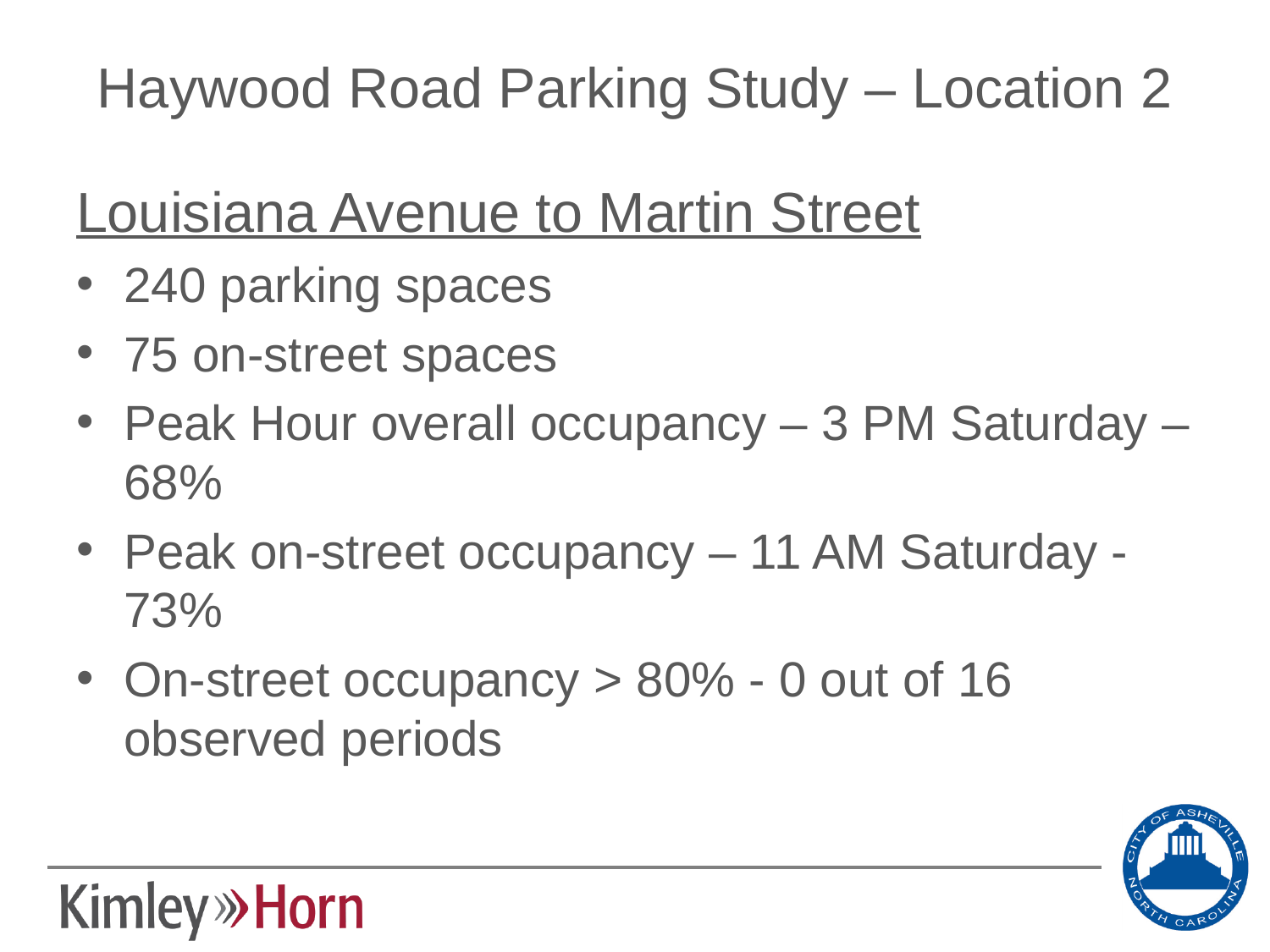

# Haywood Road Parking Study – Location 2
Louisiana Avenue to Martin Street
240 parking spaces
75 on-street spaces
Peak Hour overall occupancy – 3 PM Saturday – 68%
Peak on-street occupancy – 11 AM Saturday - 73%
On-street occupancy > 80% - 0 out of 16 observed periods